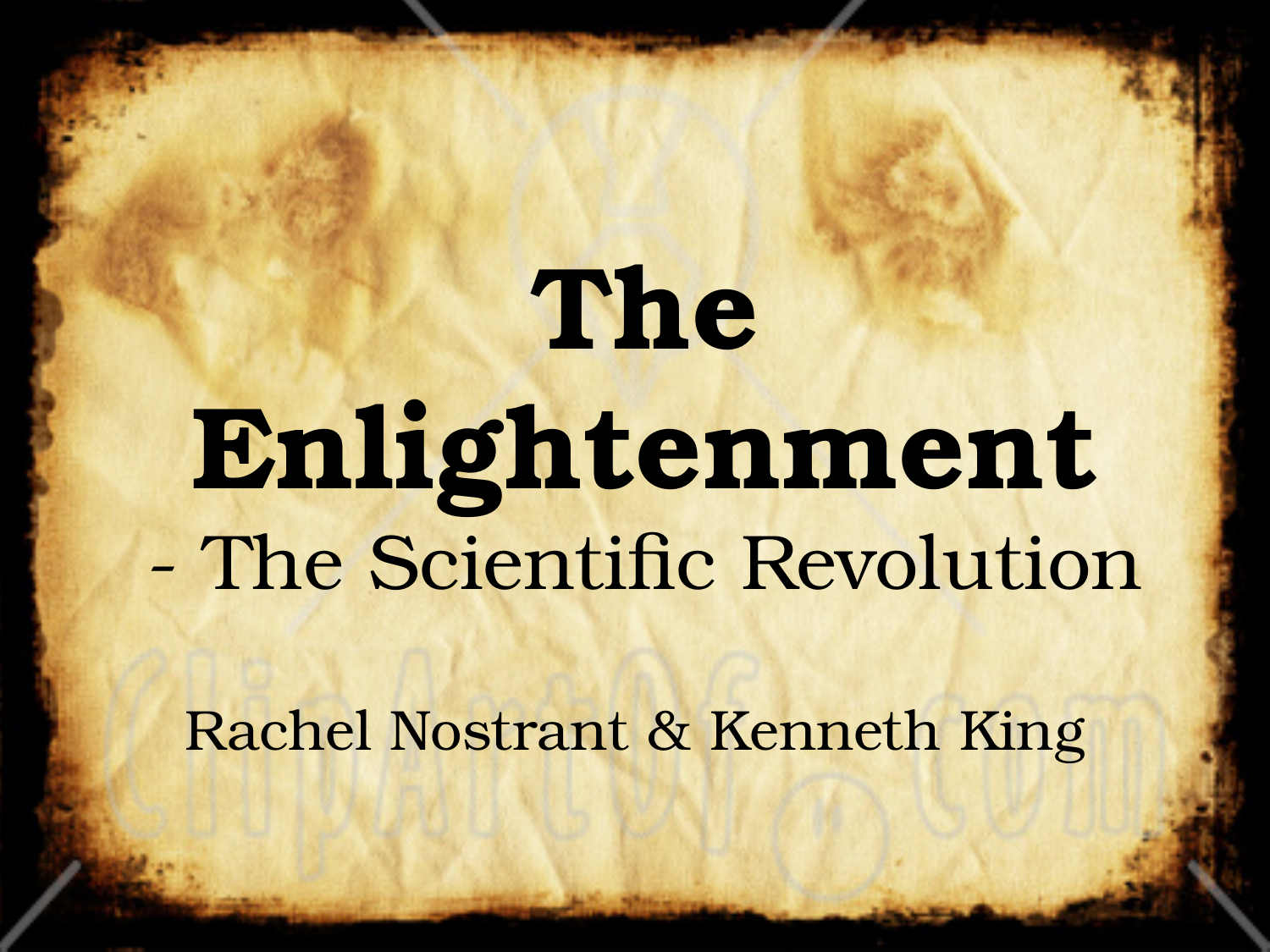

# The Enlightenment - The Scientific Revolution
Rachel Nostrant & Kenneth King